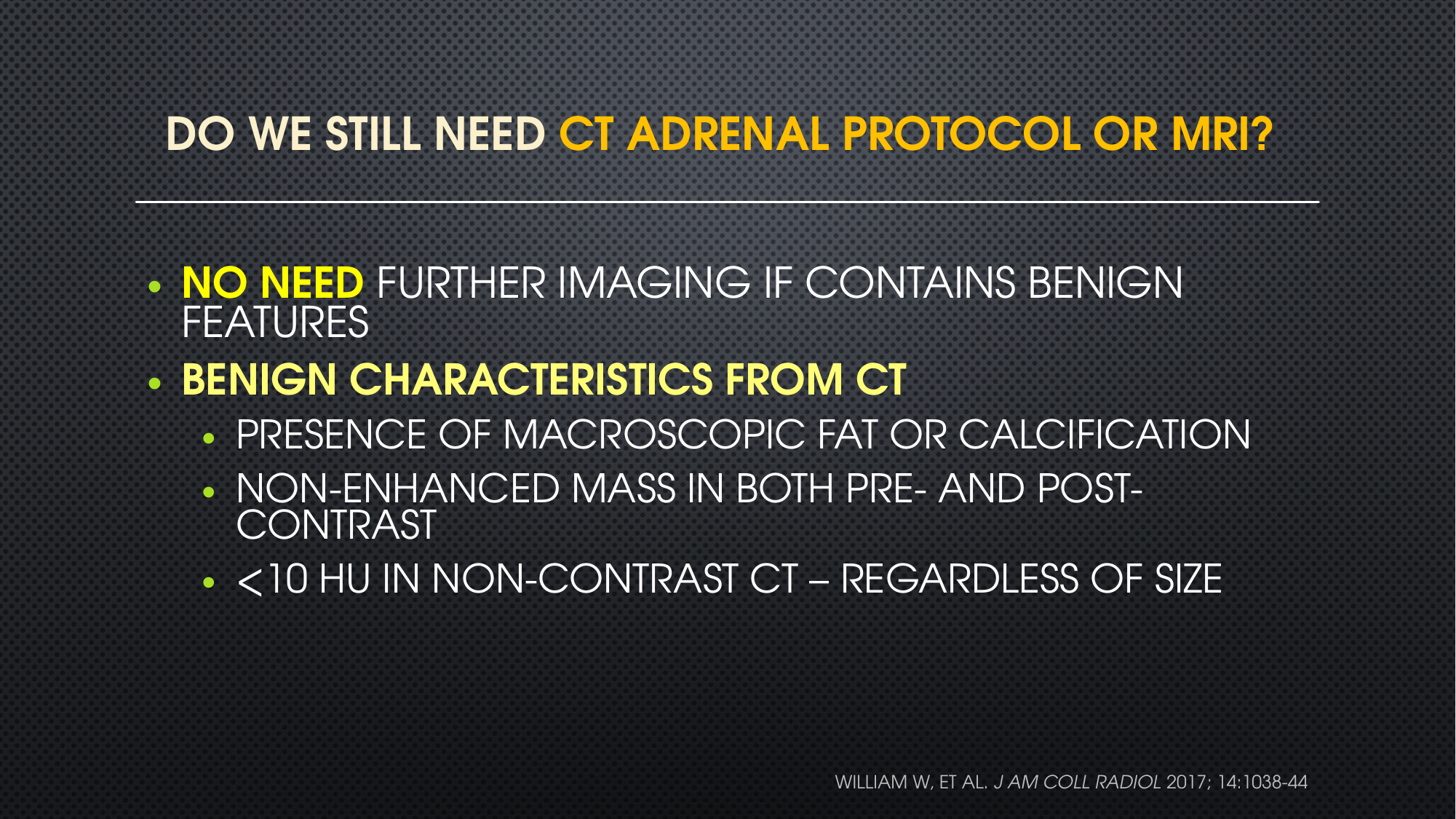

# do we still need ct adrenal protocol or mri?
no need further imaging if contains benign features
benign characteristics from ct
presence of macroscopic fat or calcification
non-enhanced mass in both pre- and post-contrast
<10 hu in non-contrast ct – regardless of size
william w, et al. j am coll radiol 2017; 14:1038-44